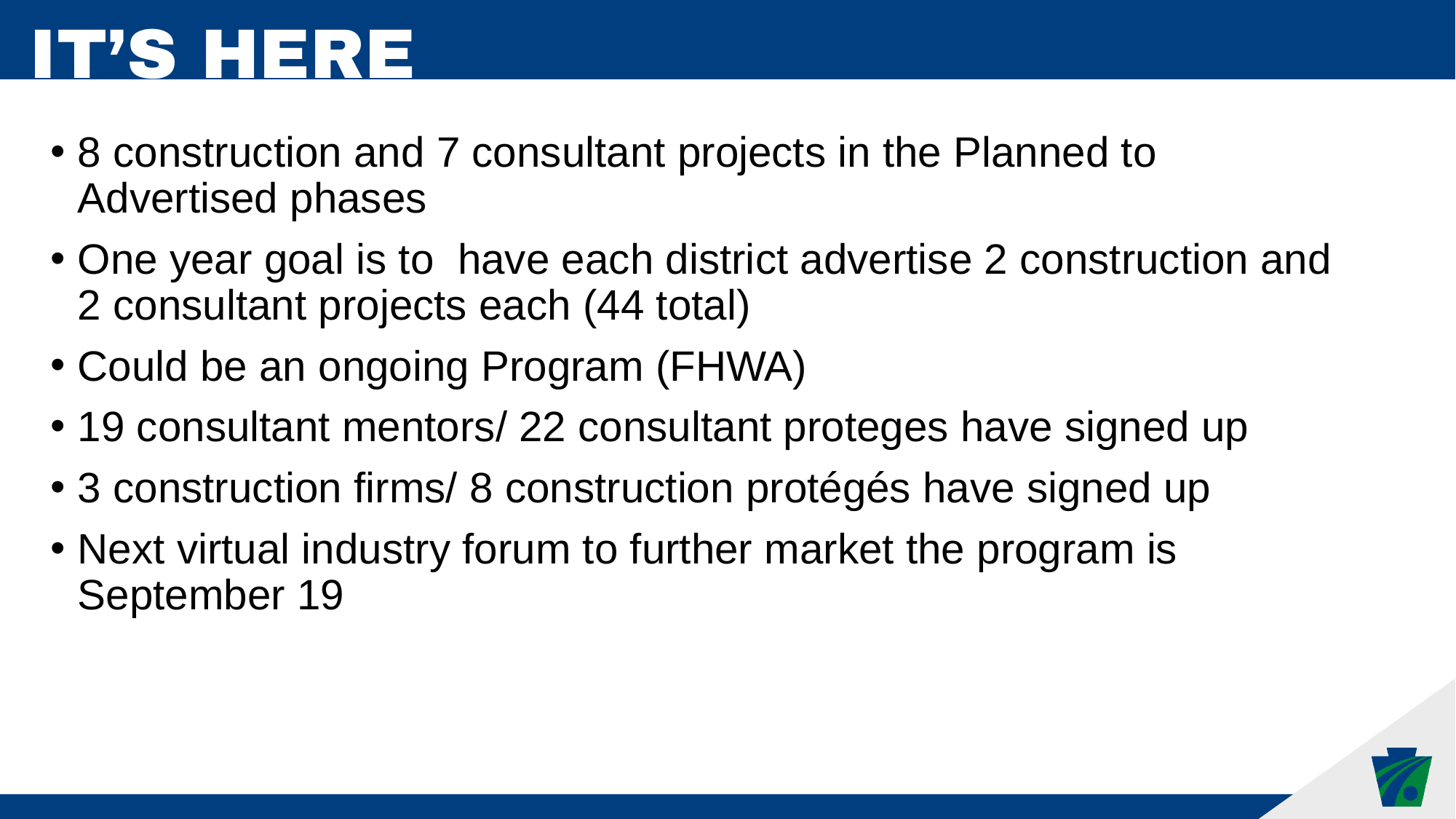

It’s Here
8 construction and 7 consultant projects in the Planned to Advertised phases
One year goal is to  have each district advertise 2 construction and 2 consultant projects each (44 total)
Could be an ongoing Program (FHWA)
19 consultant mentors/ 22 consultant proteges have signed up
3 construction firms/ 8 construction protégés have signed up
Next virtual industry forum to further market the program is September 19